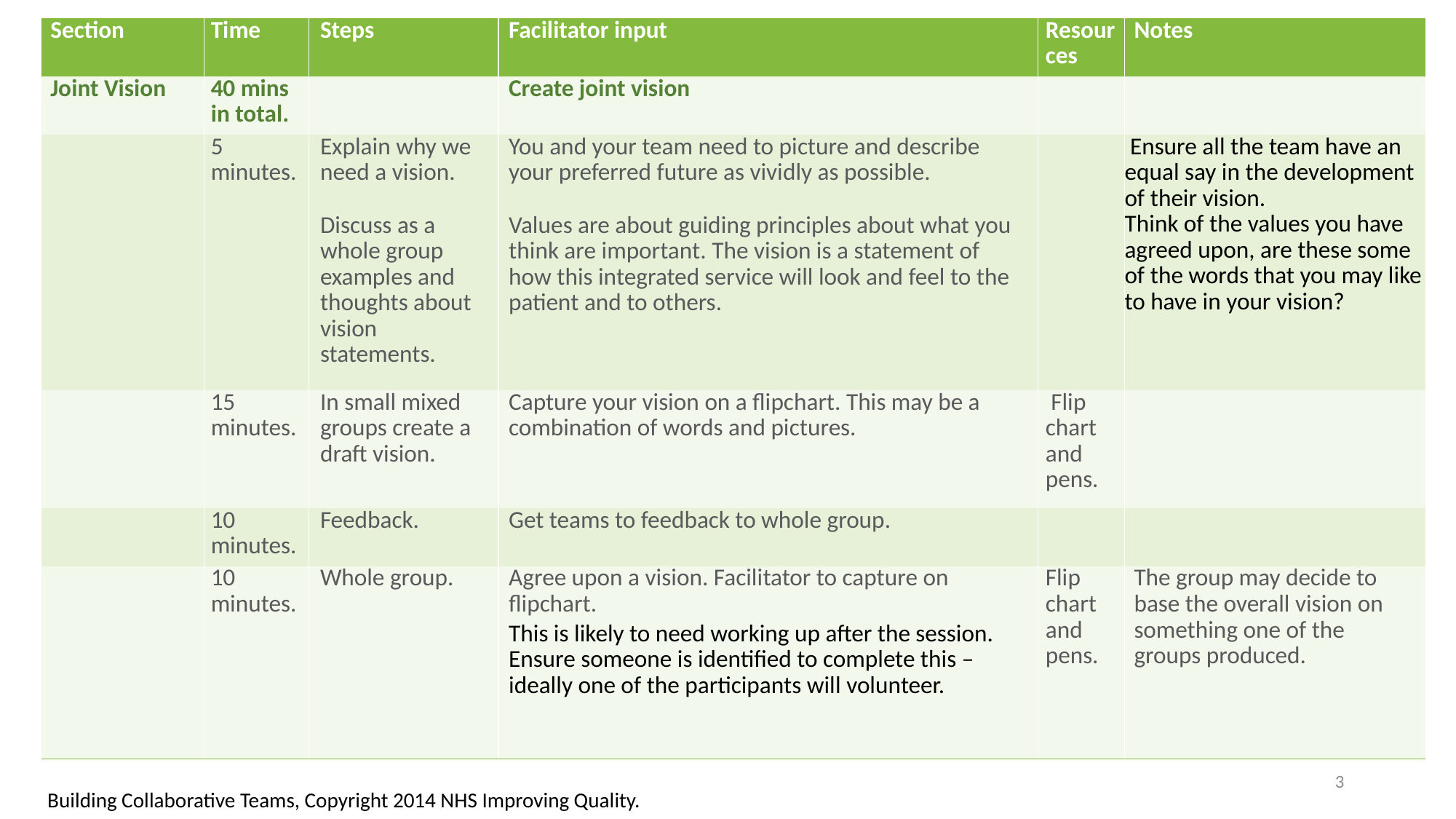

| Section | Time | Steps | Facilitator input | Resources | Notes |
| --- | --- | --- | --- | --- | --- |
| Joint Vision | 40 mins in total. |  | Create joint vision |  |  |
|  | 5 minutes. | Explain why we need a vision. | You and your team need to picture and describe your preferred future as vividly as possible. |  | Ensure all the team have an equal say in the development of their vision. Think of the values you have agreed upon, are these some of the words that you may like to have in your vision? |
|  |  | Discuss as a whole group examples and thoughts about vision statements. | Values are about guiding principles about what you think are important. The vision is a statement of how this integrated service will look and feel to the patient and to others. |  |  |
|  | 15 minutes. | In small mixed groups create a draft vision. | Capture your vision on a flipchart. This may be a combination of words and pictures. | Flip chart and pens. |  |
|  | 10 minutes. | Feedback. | Get teams to feedback to whole group. |  |  |
|  | 10 minutes. | Whole group. | Agree upon a vision. Facilitator to capture on flipchart. This is likely to need working up after the session. Ensure someone is identified to complete this – ideally one of the participants will volunteer. | Flip chart and pens. | The group may decide to base the overall vision on something one of the groups produced. |
3
Building Collaborative Teams, Copyright 2014 NHS Improving Quality.